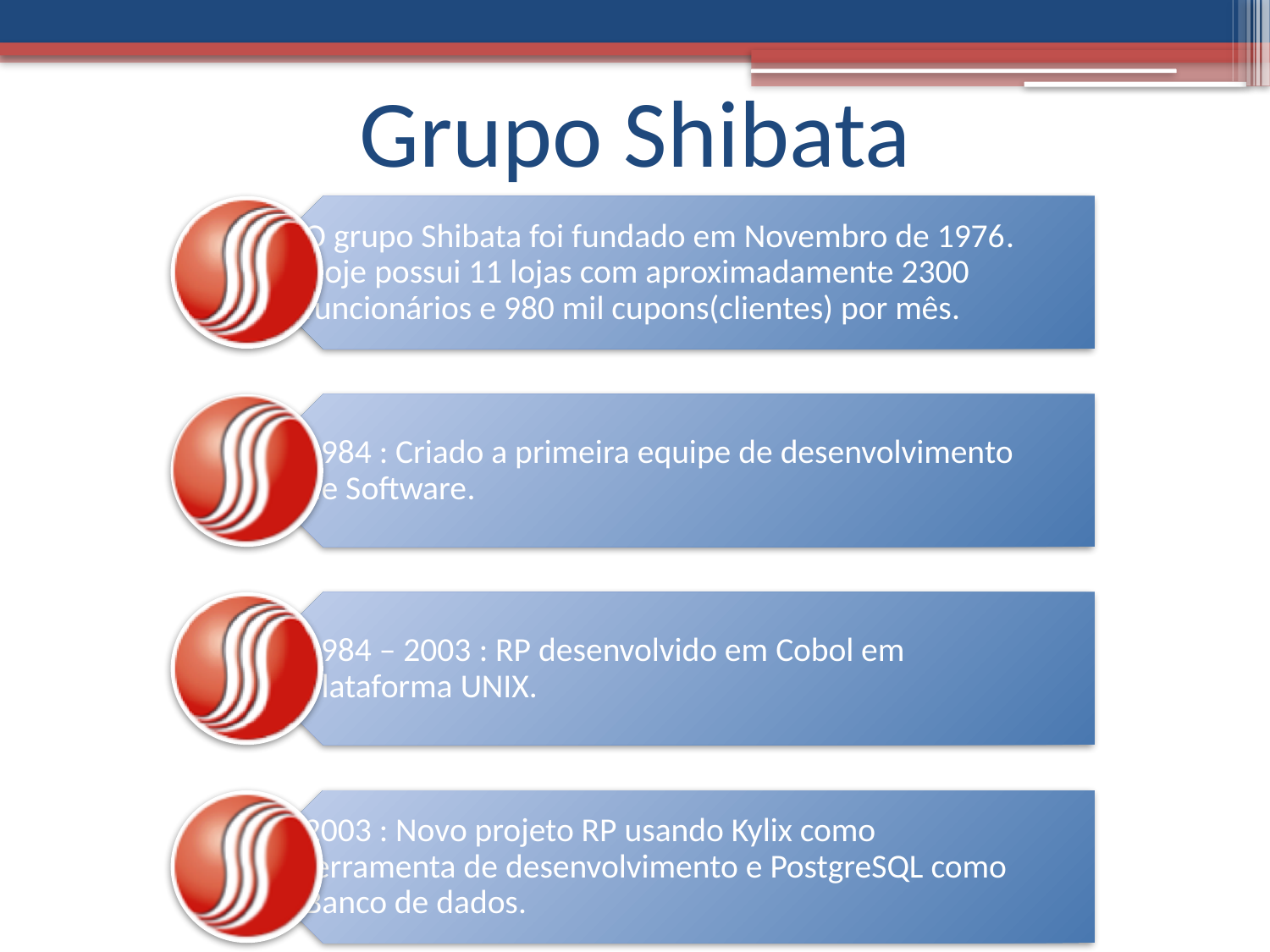

Grupo Shibata
O grupo Shibata foi fundado em Novembro de 1976. Hoje possui 11 lojas com aproximadamente 2300 funcionários e 980 mil cupons(clientes) por mês.
1984 : Criado a primeira equipe de desenvolvimento de Software.
1984 – 2003 : RP desenvolvido em Cobol em plataforma UNIX.
2003 : Novo projeto RP usando Kylix como ferramenta de desenvolvimento e PostgreSQL como Banco de dados.